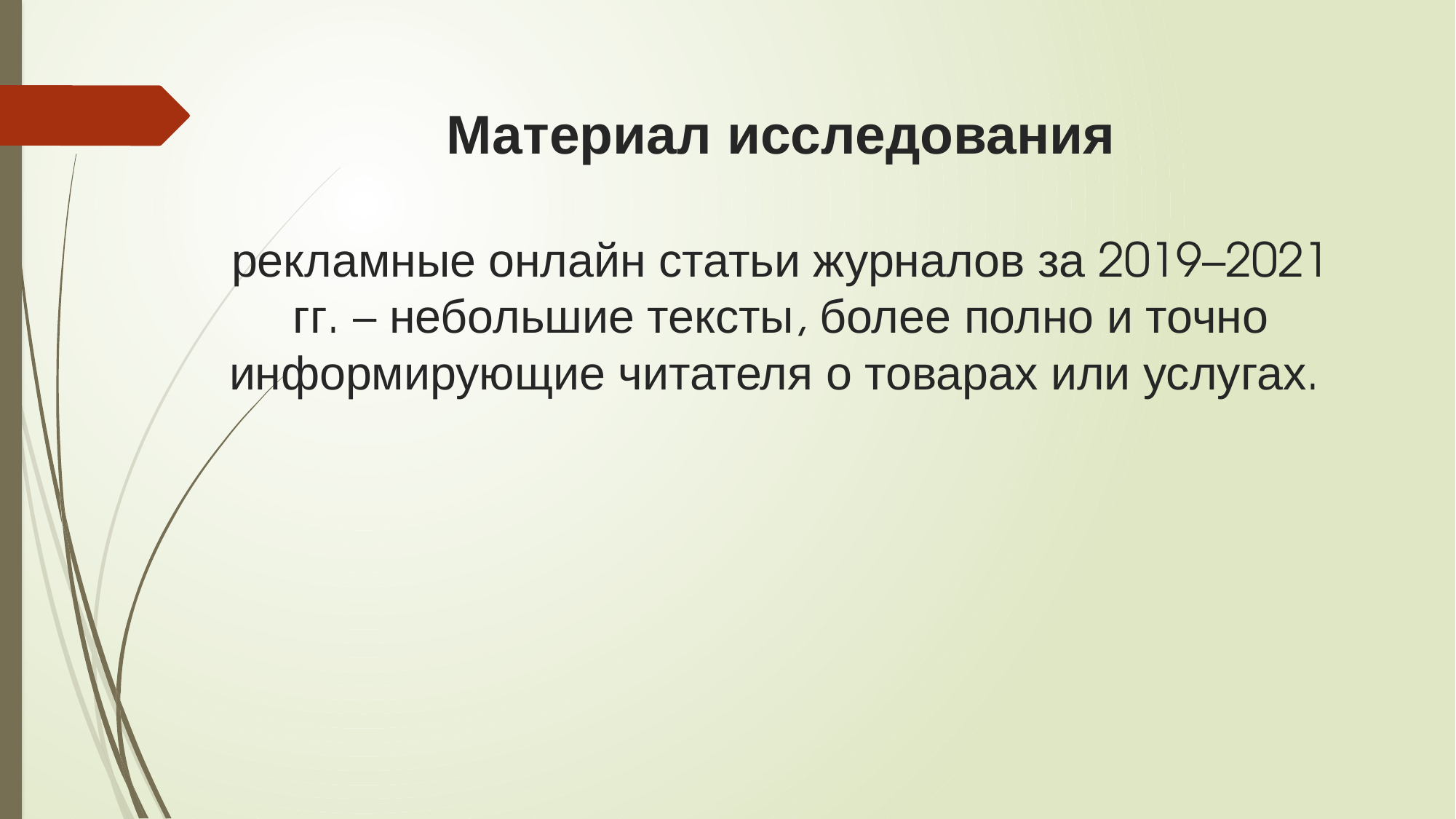

# Материал исследования рекламные онлайн статьи журналов за 2019–2021 гг. – небольшие тексты, более полно и точно информирующие читателя о товарах или услугах.